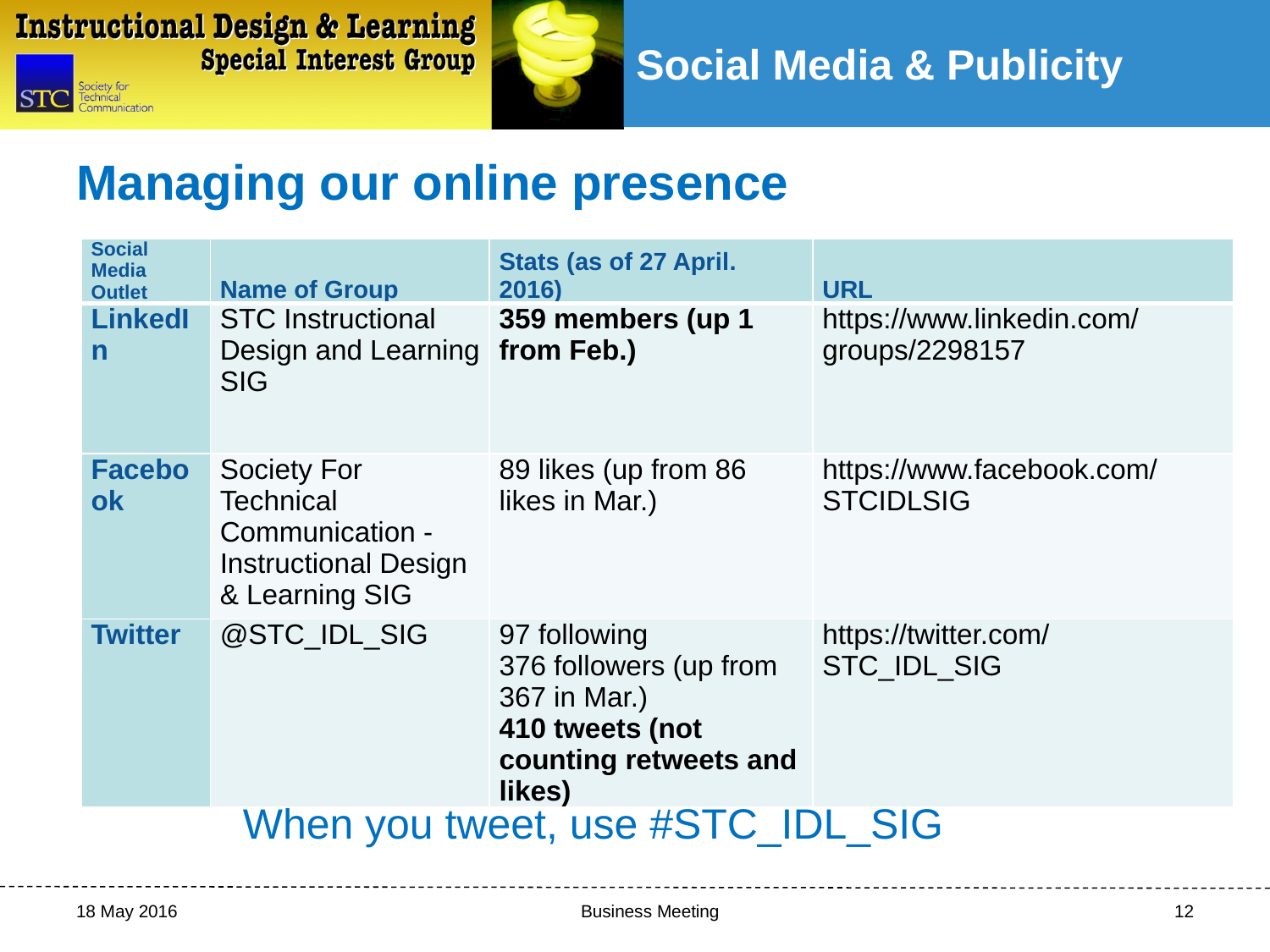

# Social Media & Publicity
Managing our online presence

| Social Media Outlet | Name of Group | Stats (as of 27 April. 2016) | URL |
| --- | --- | --- | --- |
| LinkedIn | STC Instructional Design and Learning SIG | 359 members (up 1 from Feb.) | https://www.linkedin.com/groups/2298157 |
| Facebook | Society For Technical Communication - Instructional Design & Learning SIG | 89 likes (up from 86 likes in Mar.) | https://www.facebook.com/STCIDLSIG |
| Twitter | @STC\_IDL\_SIG | 97 following 376 followers (up from 367 in Mar.) 410 tweets (not counting retweets and likes) | https://twitter.com/STC\_IDL\_SIG |
When you tweet, use #STC_IDL_SIG
12
18 May 2016
Business Meeting